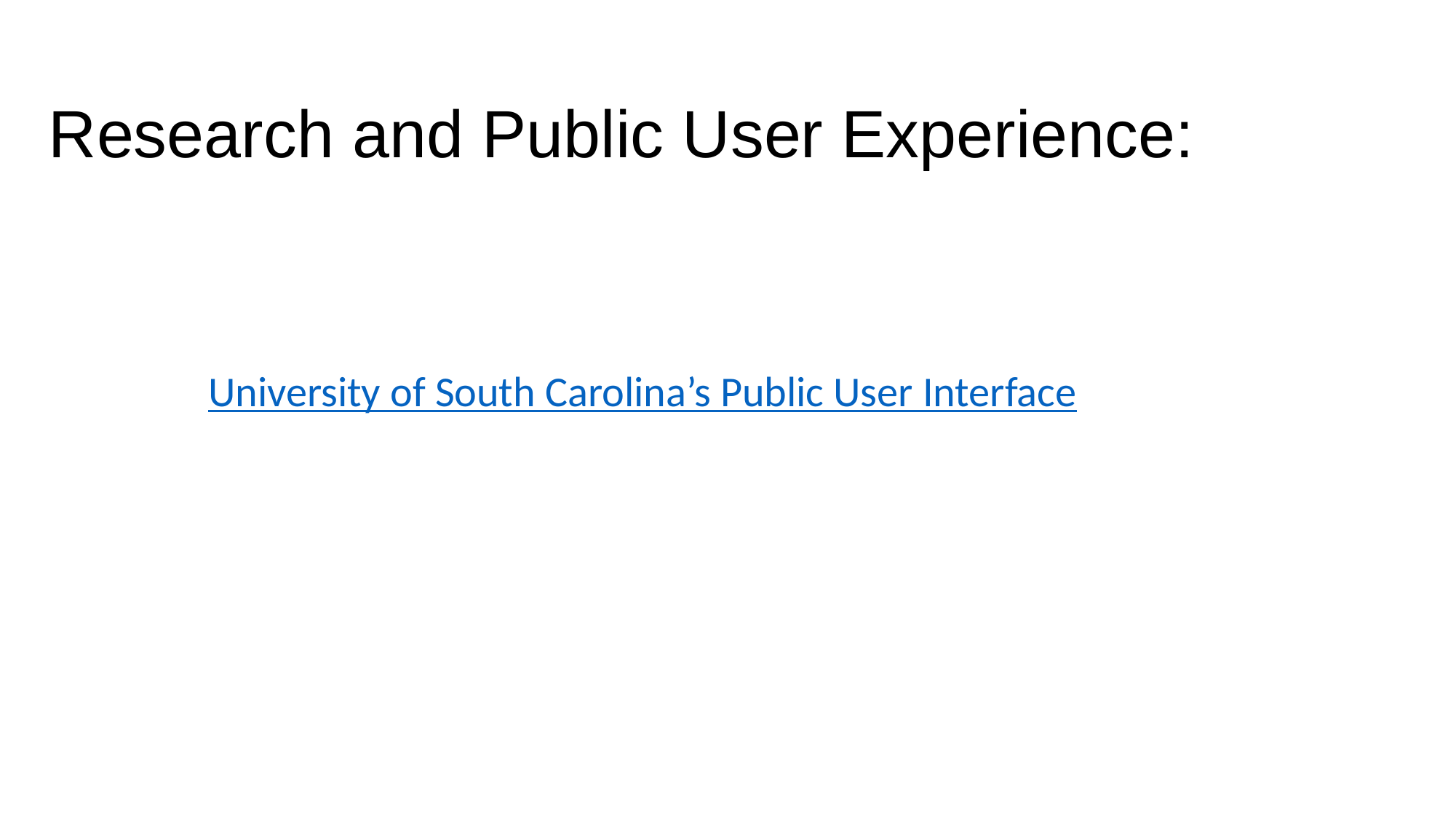

# Research and Public User Experience:

University of South Carolina’s Public User Interface